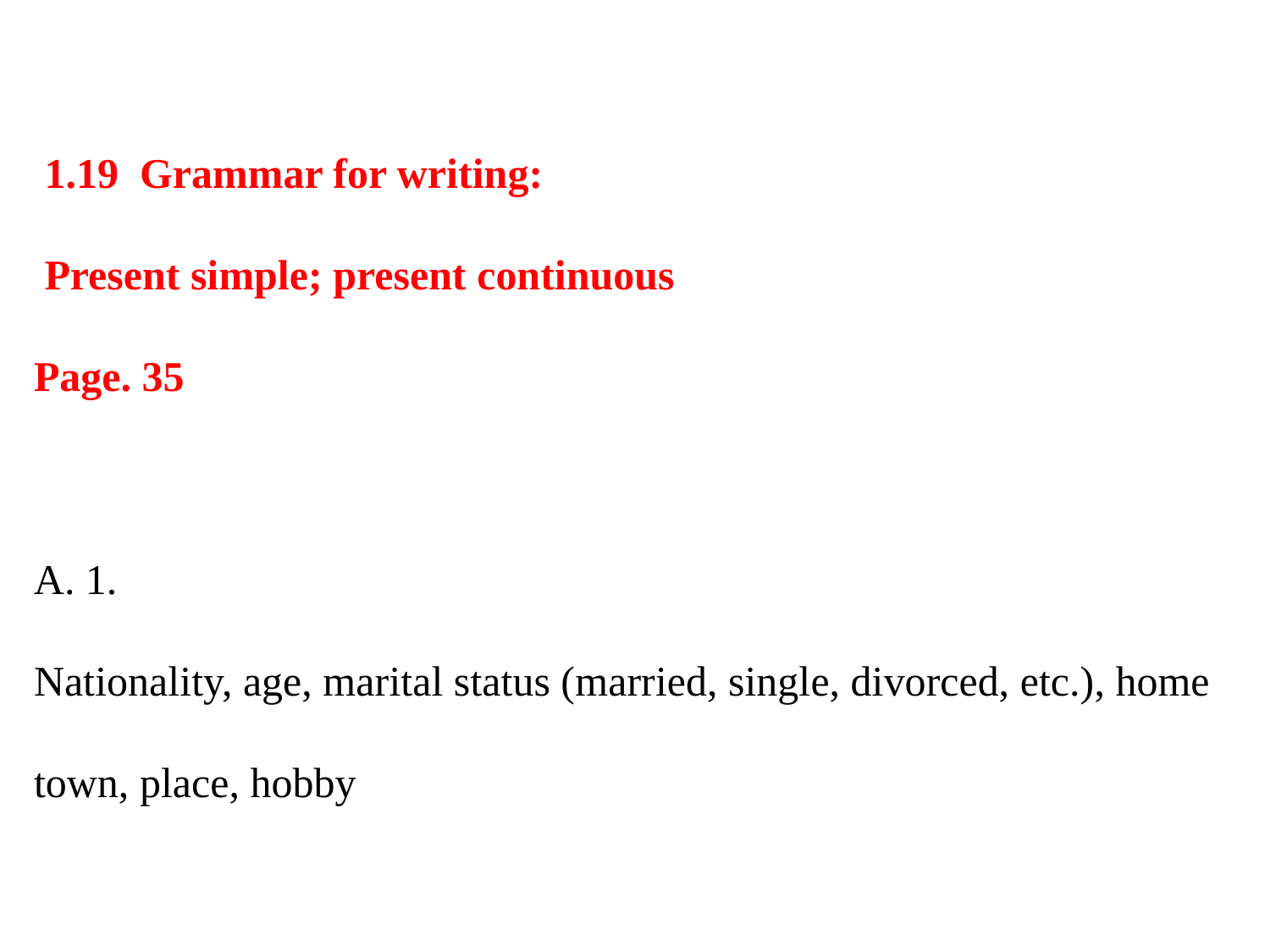

# 1.19  Grammar for writing: Present simple; present continuous Page. 35 A. 1. Nationality, age, marital status (married, single, divorced, etc.), home town, place, hobby